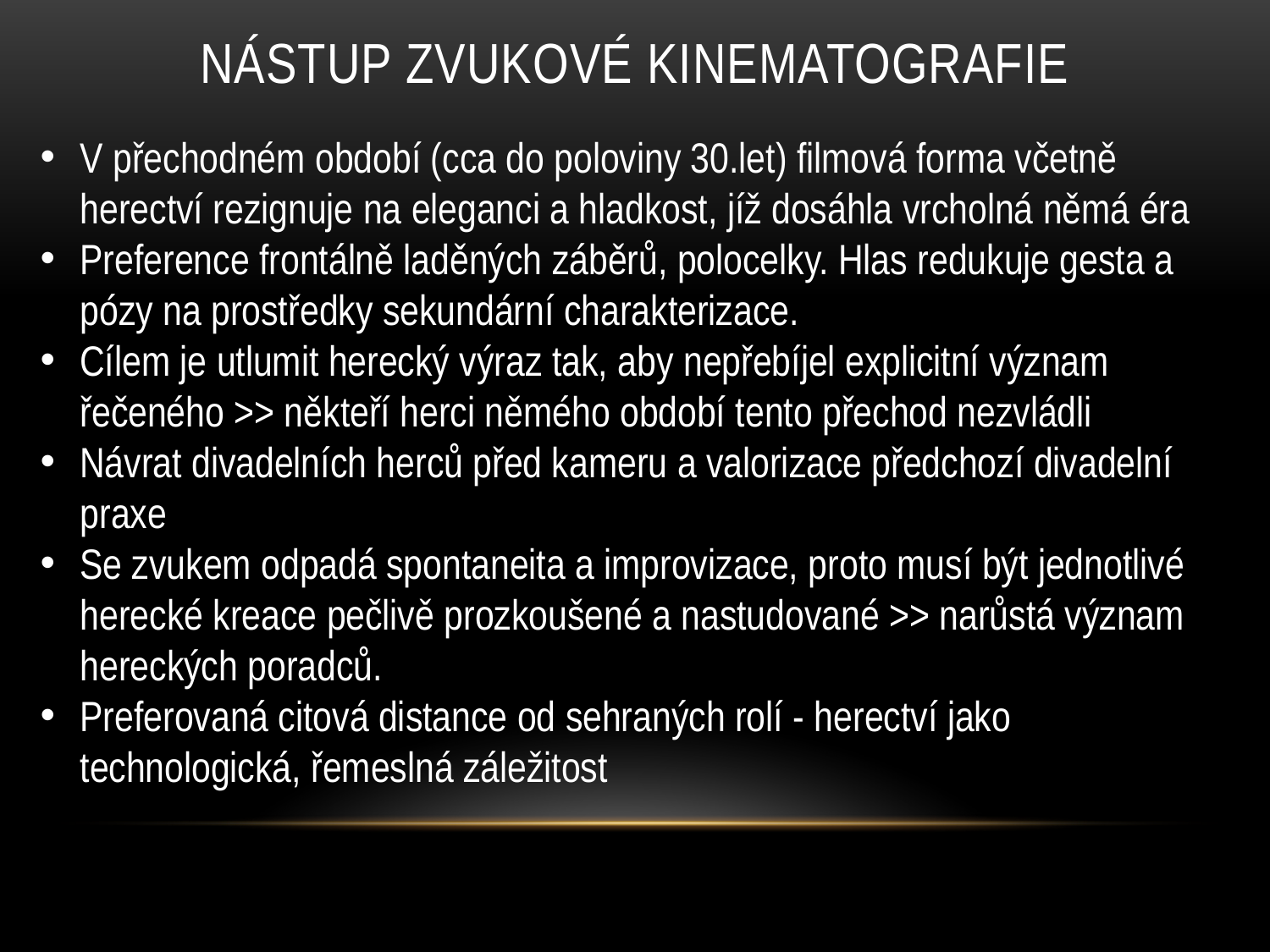

# Nástup zvukové kinematografie
V přechodném období (cca do poloviny 30.let) filmová forma včetně herectví rezignuje na eleganci a hladkost, jíž dosáhla vrcholná němá éra
Preference frontálně laděných záběrů, polocelky. Hlas redukuje gesta a pózy na prostředky sekundární charakterizace.
Cílem je utlumit herecký výraz tak, aby nepřebíjel explicitní význam řečeného >> někteří herci němého období tento přechod nezvládli
Návrat divadelních herců před kameru a valorizace předchozí divadelní praxe
Se zvukem odpadá spontaneita a improvizace, proto musí být jednotlivé herecké kreace pečlivě prozkoušené a nastudované >> narůstá význam hereckých poradců.
Preferovaná citová distance od sehraných rolí - herectví jako technologická, řemeslná záležitost